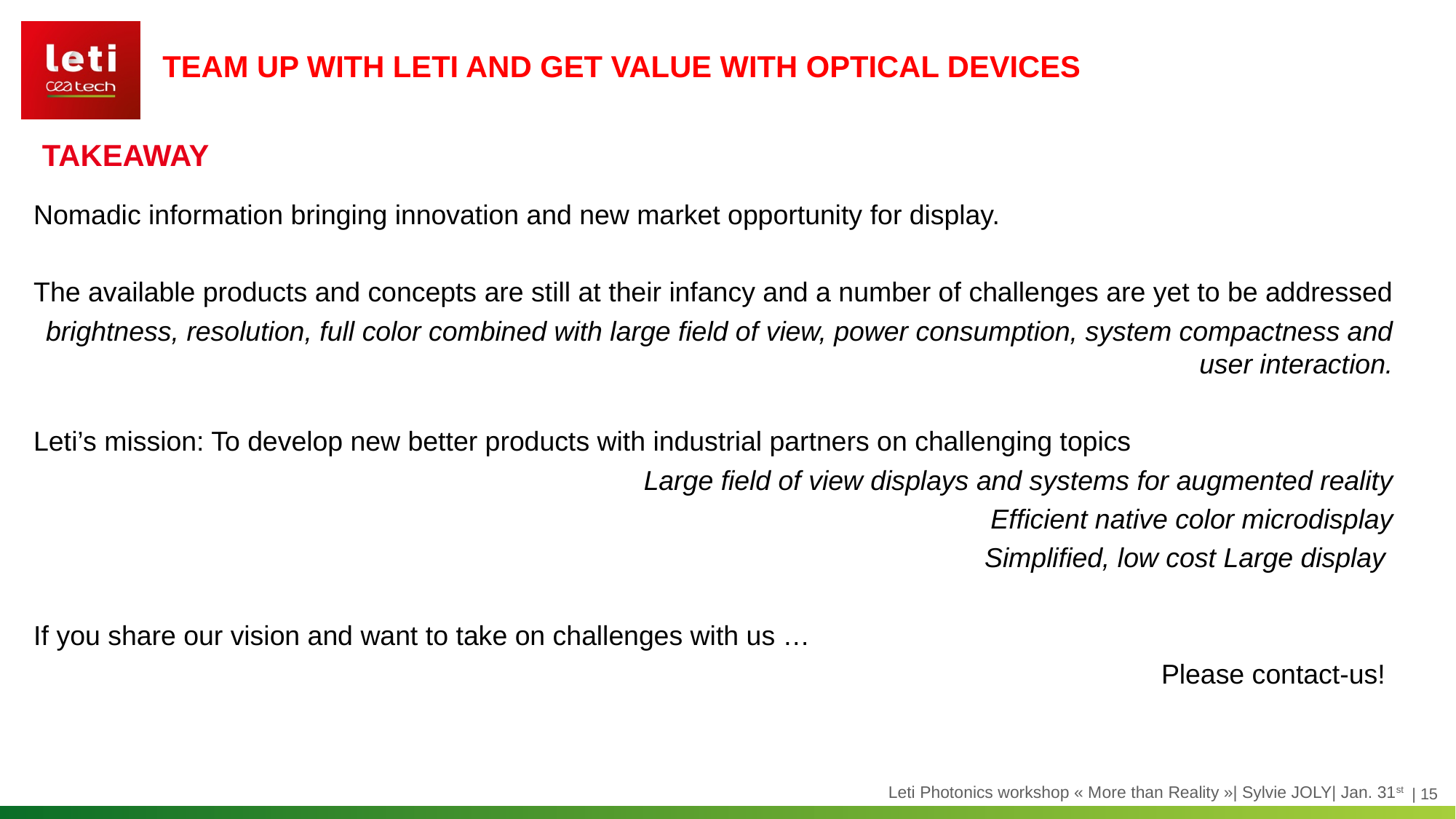

Team up with Leti and get value with optical devices
# Takeaway
Nomadic information bringing innovation and new market opportunity for display.

The available products and concepts are still at their infancy and a number of challenges are yet to be addressed
brightness, resolution, full color combined with large field of view, power consumption, system compactness and user interaction.

Leti’s mission: To develop new better products with industrial partners on challenging topics
Large field of view displays and systems for augmented reality
Efficient native color microdisplay
Simplified, low cost Large display

If you share our vision and want to take on challenges with us …
Please contact-us!

Leti Photonics workshop « More than Reality »| Sylvie JOLY| Jan. 31st